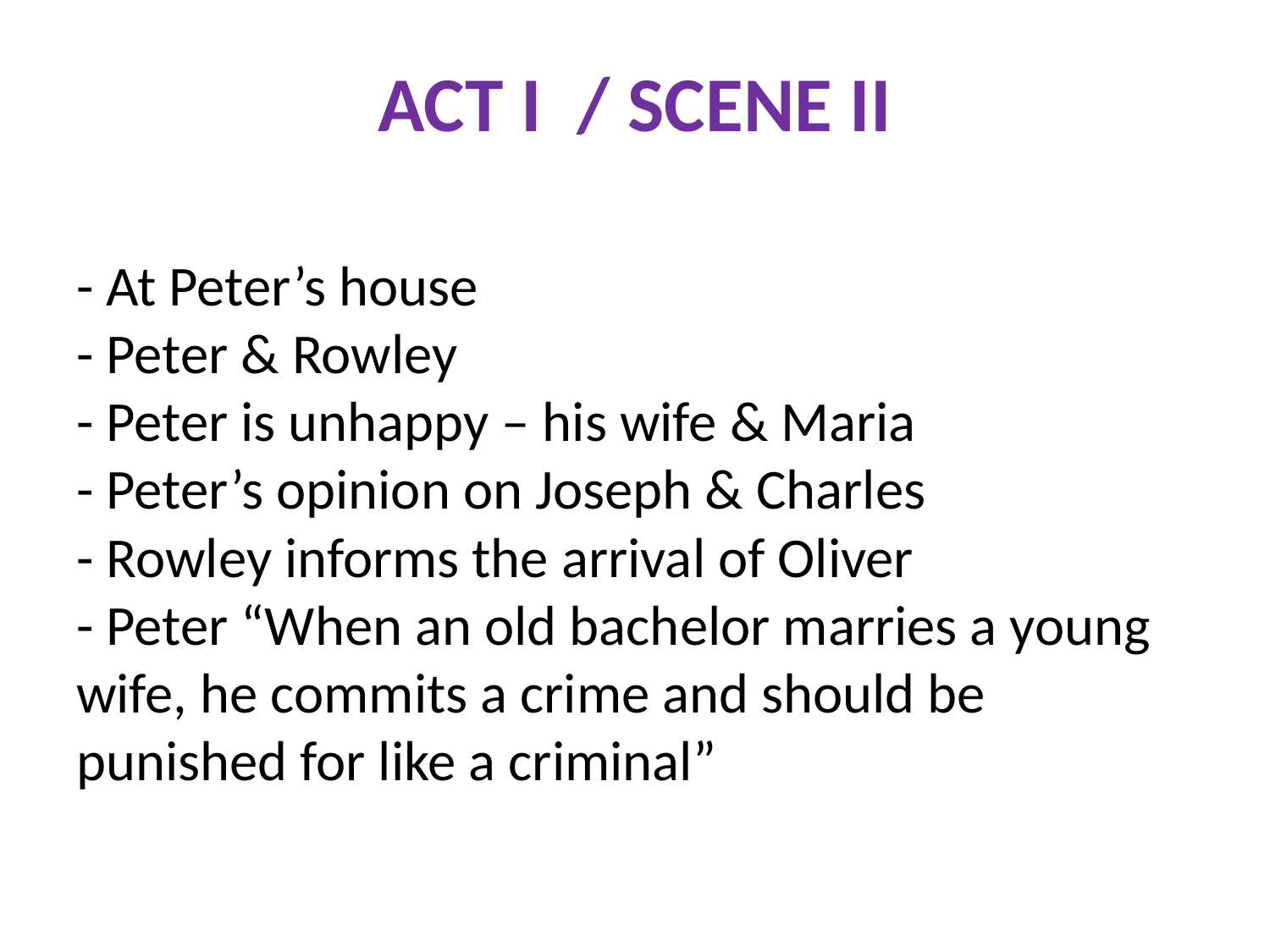

# ACT I  / SCENE II
- At Peter’s house
- Peter & Rowley
- Peter is unhappy – his wife & Maria
- Peter’s opinion on Joseph & Charles
- Rowley informs the arrival of Oliver
- Peter “When an old bachelor marries a young   wife, he commits a crime and should be punished for like a criminal”